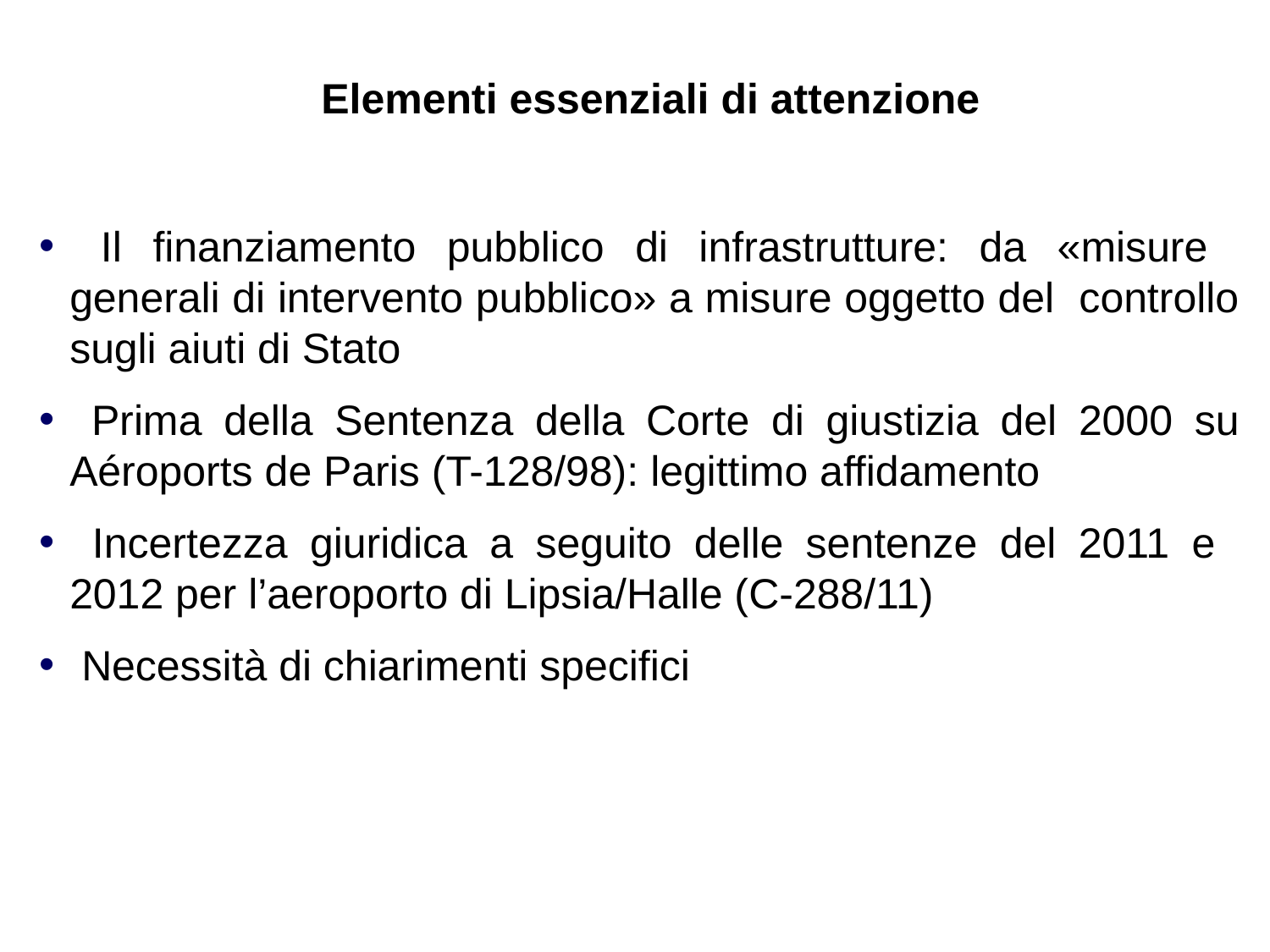

# Elementi essenziali di attenzione
 Il finanziamento pubblico di infrastrutture: da «misure  generali di intervento pubblico» a misure oggetto del  controllo sugli aiuti di Stato
 Prima della Sentenza della Corte di giustizia del 2000 su Aéroports de Paris (T-128/98): legittimo affidamento
 Incertezza giuridica a seguito delle sentenze del 2011 e 2012 per l’aeroporto di Lipsia/Halle (C-288/11)
 Necessità di chiarimenti specifici